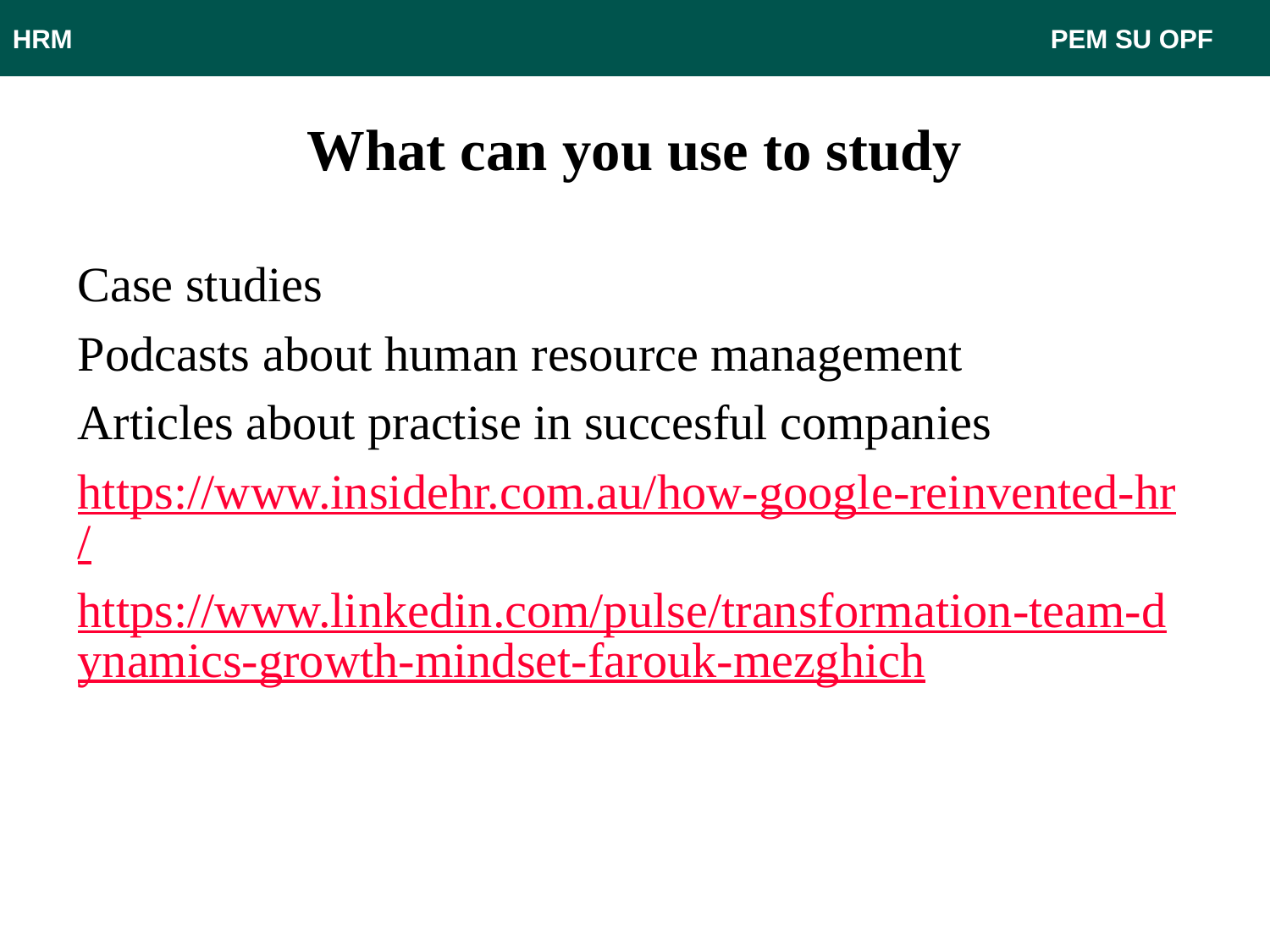

HRM								   PEM SU OPF
# What can you use to study
Case studies
Podcasts about human resource management
Articles about practise in succesful companies
https://www.insidehr.com.au/how-google-reinvented-hr/
https://www.linkedin.com/pulse/transformation-team-dynamics-growth-mindset-farouk-mezghich